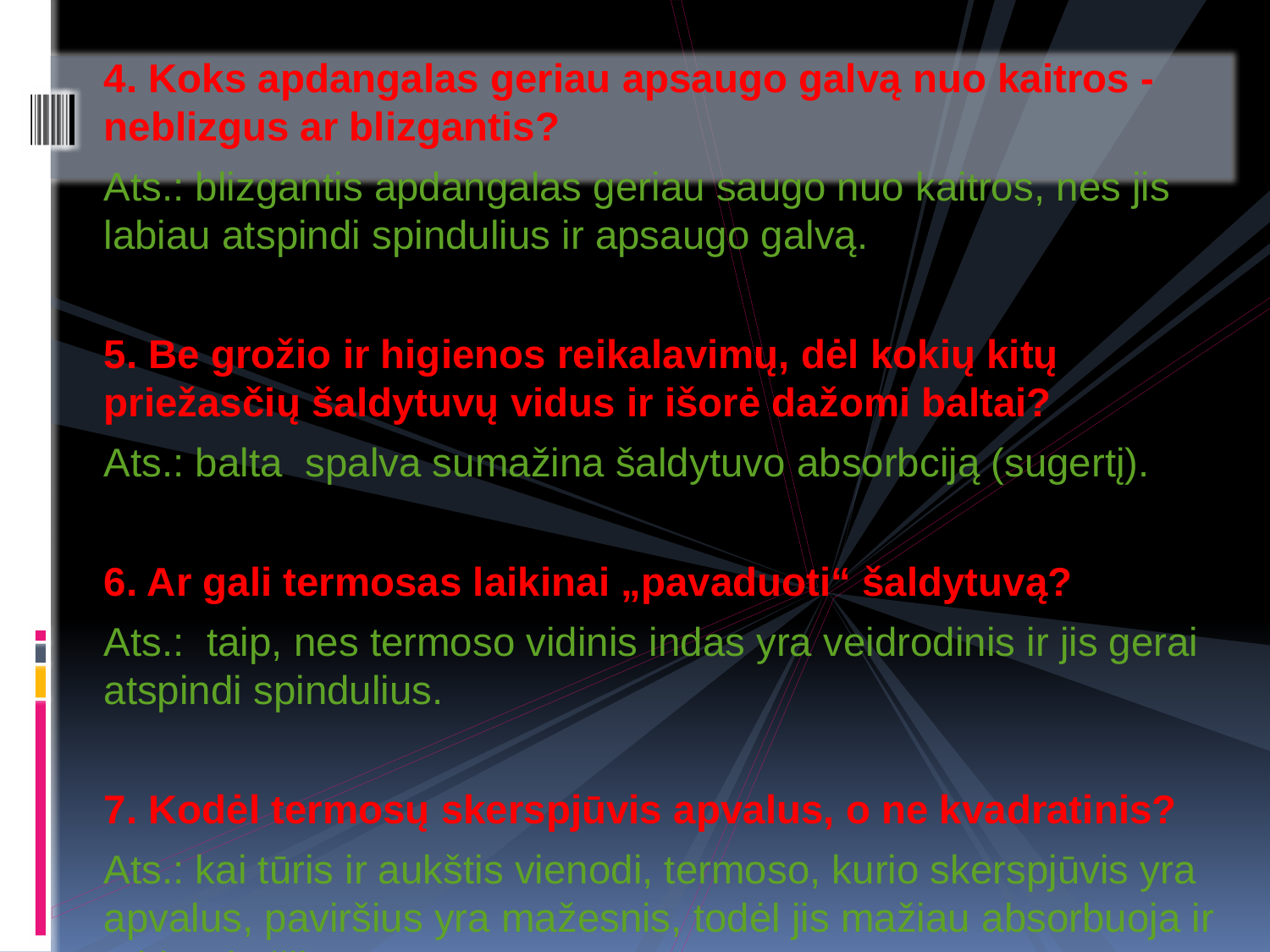

4. Koks apdangalas geriau apsaugo galvą nuo kaitros - neblizgus ar blizgantis?
Ats.: blizgantis apdangalas geriau saugo nuo kaitros, nes jis labiau atspindi spindulius ir apsaugo galvą.

5. Be grožio ir higienos reikalavimų, dėl kokių kitų priežasčių šaldytuvų vidus ir išorė dažomi baltai?
Ats.: balta  spalva sumažina šaldytuvo absorbciją (sugertį).

6. Ar gali termosas laikinai „pavaduoti“ šaldytuvą?
Ats.:  taip, nes termoso vidinis indas yra veidrodinis ir jis gerai atspindi spindulius.

7. Kodėl termosų skerspjūvis apvalus, o ne kvadratinis?
Ats.: kai tūris ir aukštis vienodi, termoso, kurio skerspjūvis yra apvalus, paviršius yra mažesnis, todėl jis mažiau absorbuoja ir atiduoda šilumos.